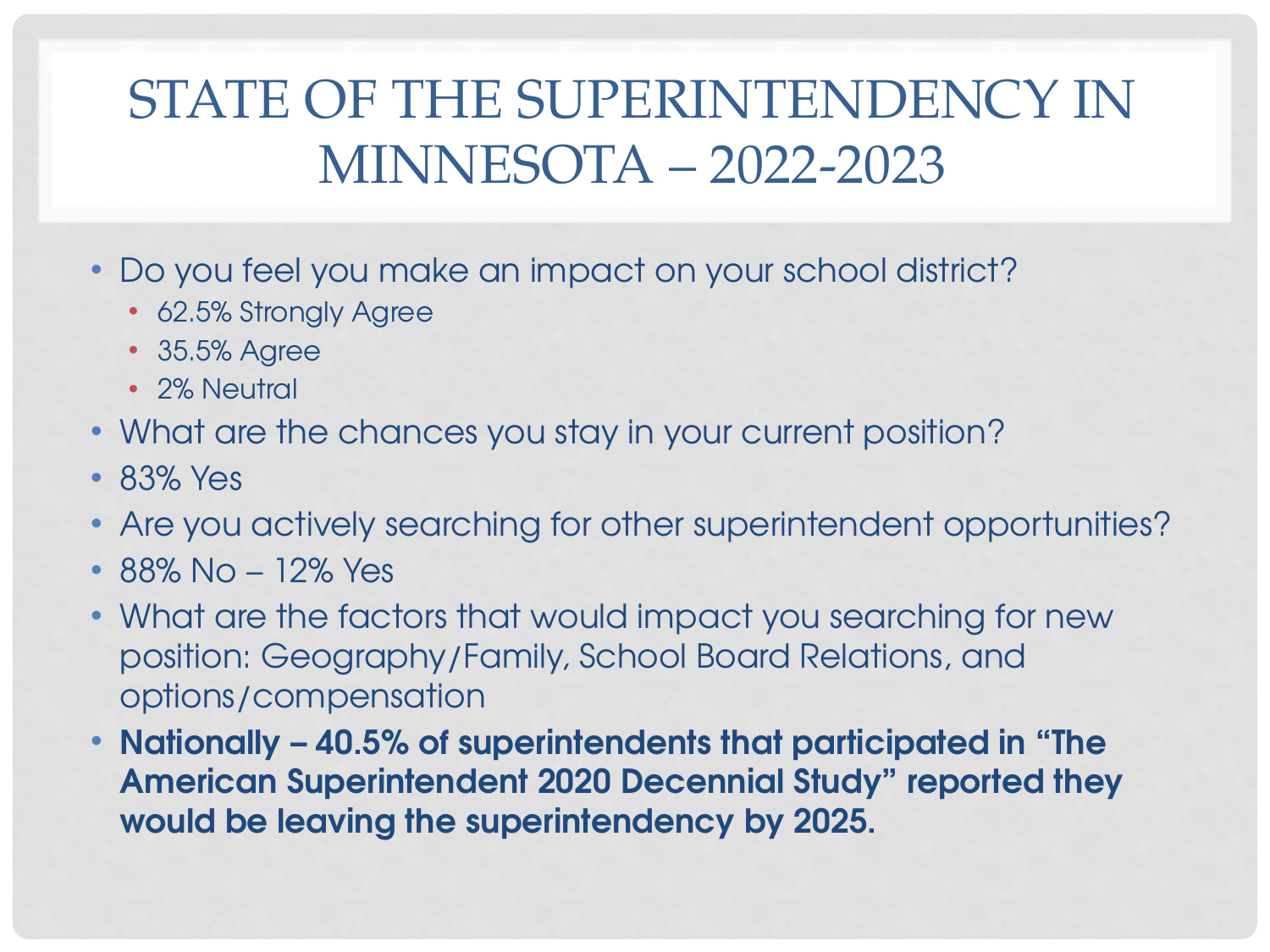

# State of the Superintendency in Minnesota – 2022-2023
Do you feel you make an impact on your school district?
62.5% Strongly Agree
35.5% Agree
2% Neutral
What are the chances you stay in your current position?
83% Yes
Are you actively searching for other superintendent opportunities?
88% No – 12% Yes
What are the factors that would impact you searching for new position: Geography/Family, School Board Relations, and options/compensation
Nationally – 40.5% of superintendents that participated in “The American Superintendent 2020 Decennial Study” reported they would be leaving the superintendency by 2025.